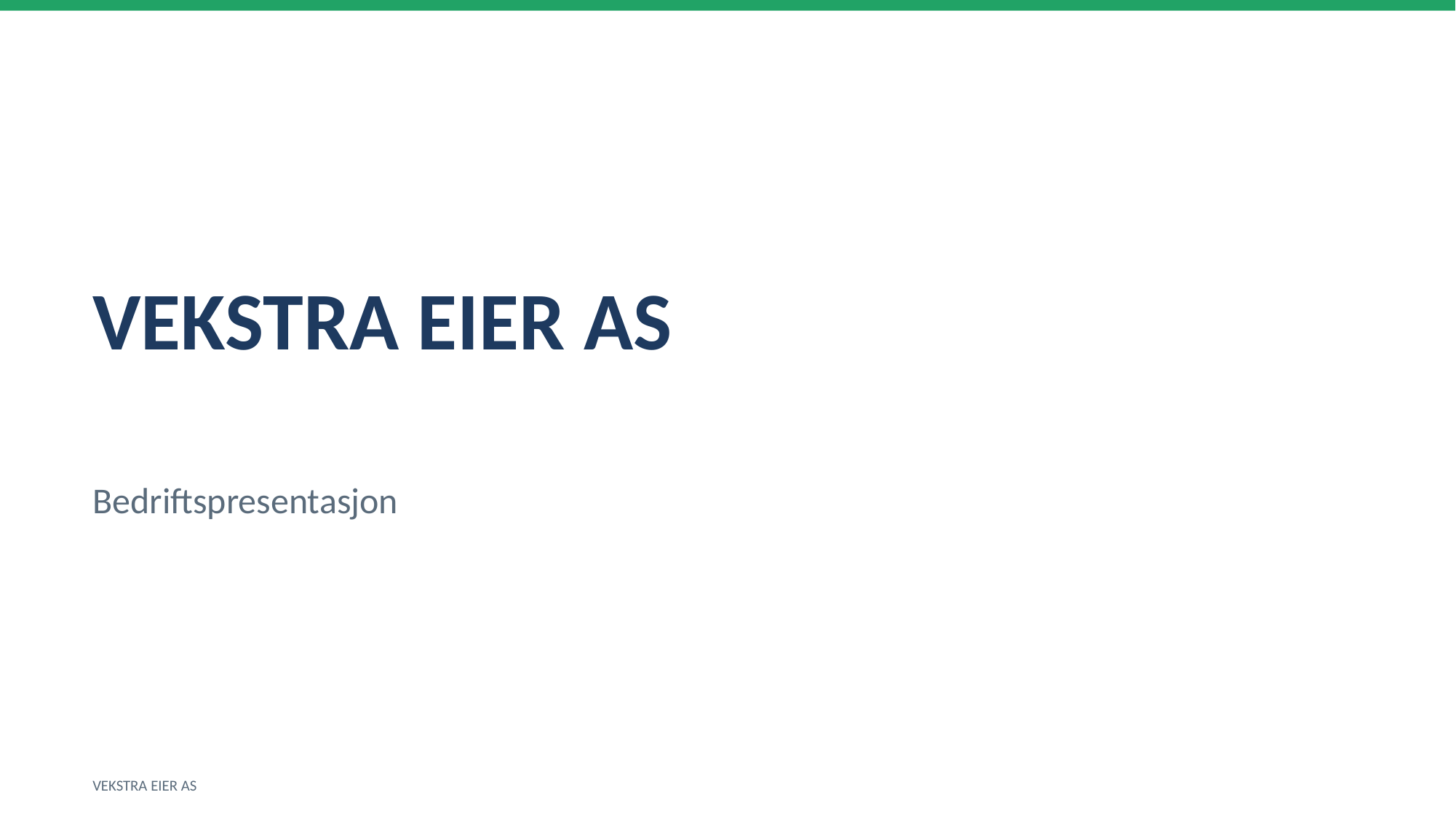

VEKSTRA EIER AS
Bedriftspresentasjon
VEKSTRA EIER AS